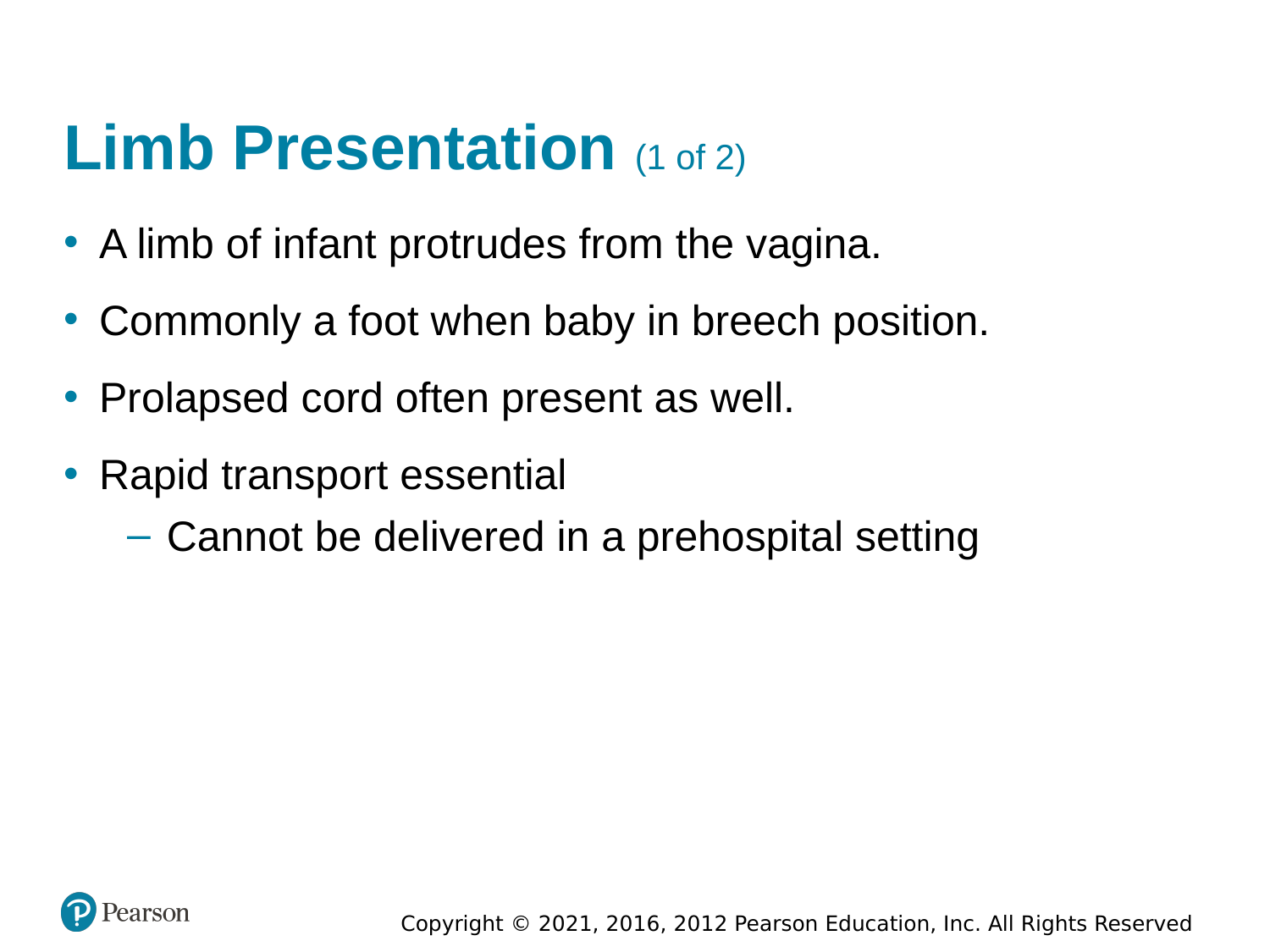

# Limb Presentation (1 of 2)
A limb of infant protrudes from the vagina.
Commonly a foot when baby in breech position.
Prolapsed cord often present as well.
Rapid transport essential
Cannot be delivered in a prehospital setting